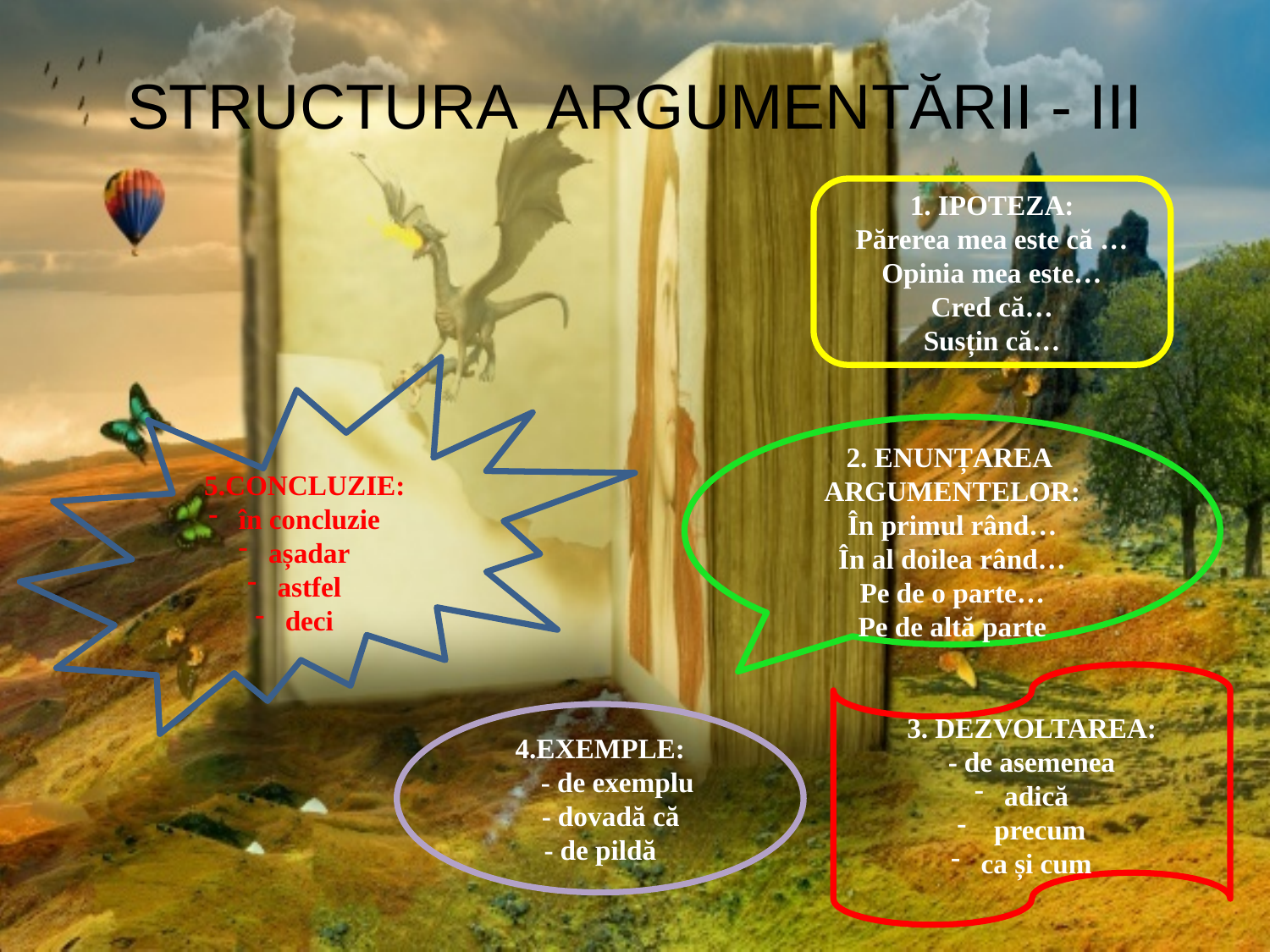

# STRUCTURA  ARGUMENTĂRII - III
1. IPOTEZA:
Părerea mea este că …
Opinia mea este…
Cred că…
Susțin că…

5.CONCLUZIE:
în concluzie
așadar
astfel
deci

2. ENUNȚAREA  ARGUMENTELOR:
În primul rând…
În al doilea rând…
Pe de o parte…
Pe de altă parte

3. DEZVOLTAREA:
- de asemenea
adică
 precum
ca și cum

4.EXEMPLE:
     - de exemplu
   - dovadă că
- de pildă